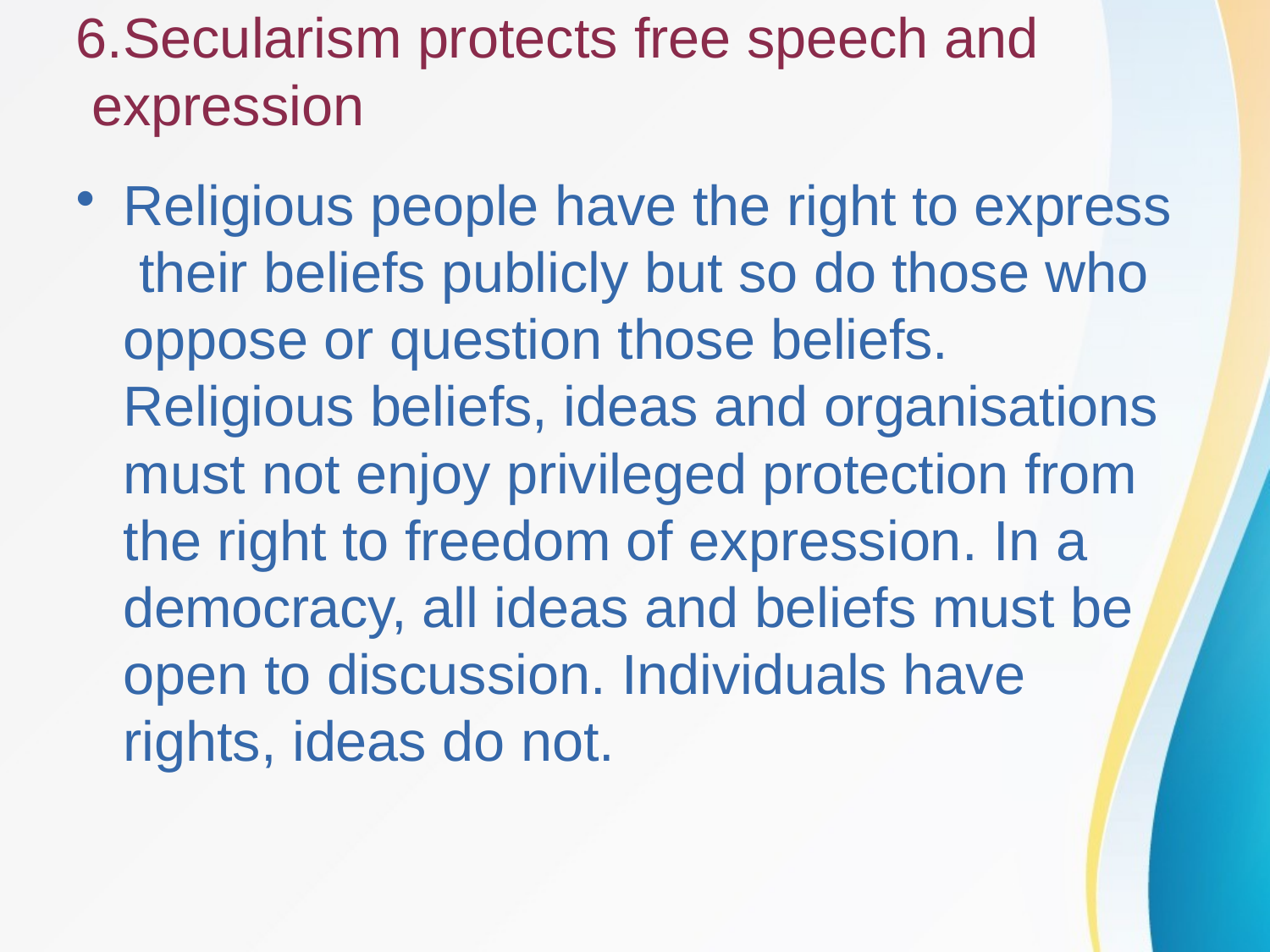

6.Secularism protects free speech and  expression
Religious people have the right to express  their beliefs publicly but so do those who  oppose or question those beliefs.  Religious beliefs, ideas and organisations  must not enjoy privileged protection from  the right to freedom of expression. In a  democracy, all ideas and beliefs must be  open to discussion. Individuals have  rights, ideas do not.